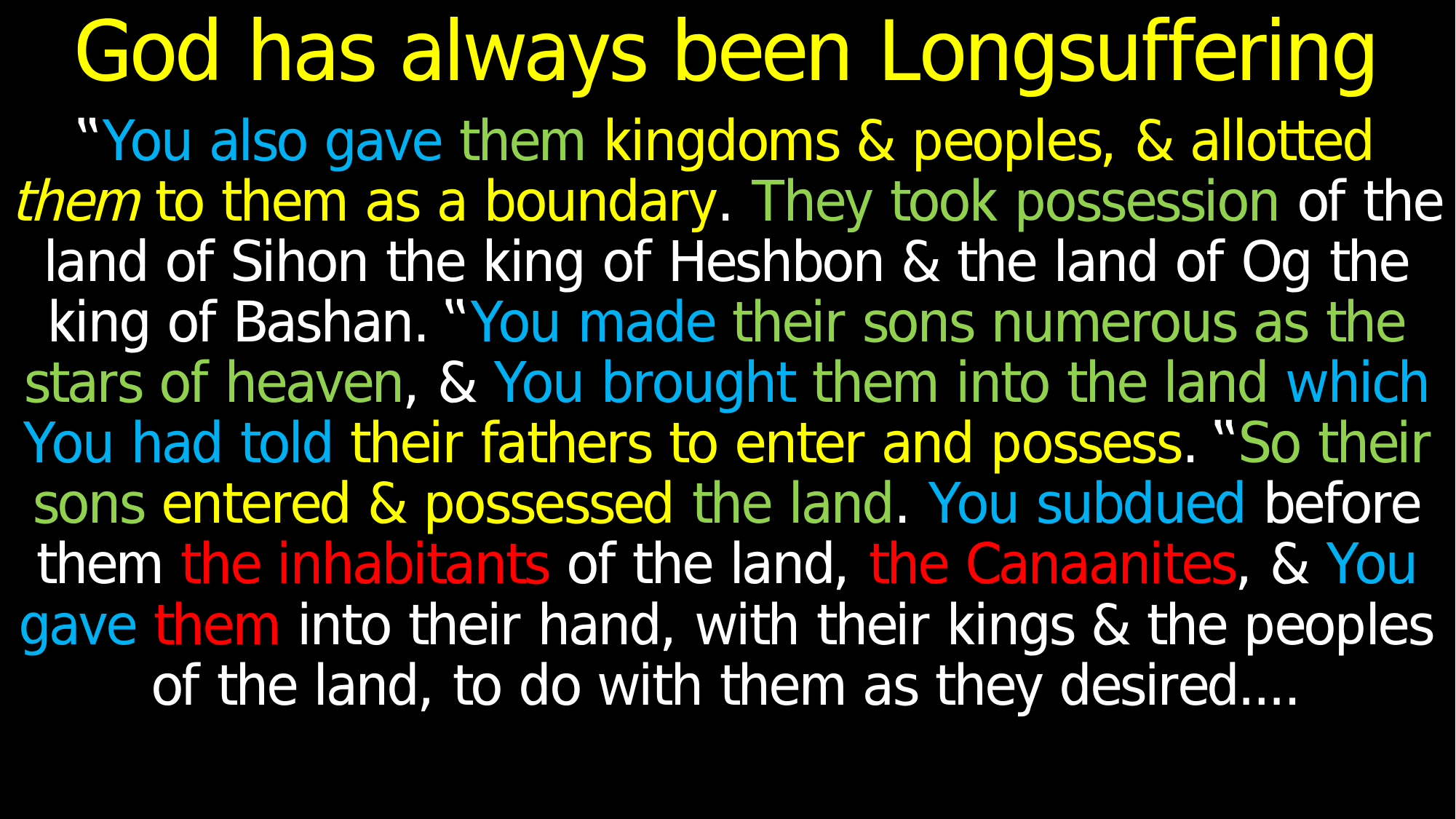

# God has always been Longsuffering
“You also gave them kingdoms & peoples, & allotted them to them as a boundary. They took possession of the land of Sihon the king of Heshbon & the land of Og the king of Bashan. “You made their sons numerous as the stars of heaven, & You brought them into the land which You had told their fathers to enter and possess. “So their sons entered & possessed the land. You subdued before them the inhabitants of the land, the Canaanites, & You gave them into their hand, with their kings & the peoples of the land, to do with them as they desired….